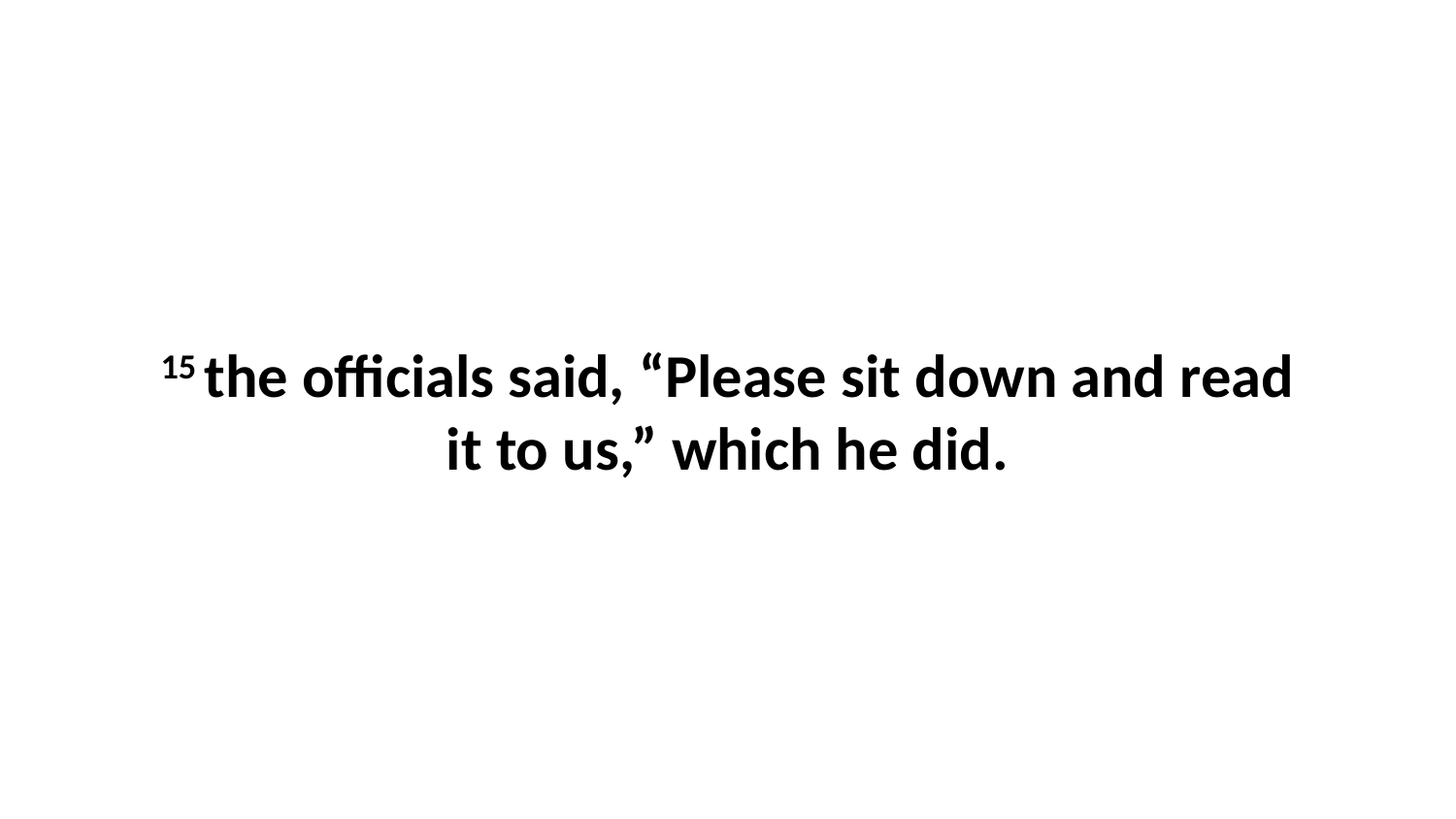

15 the officials said, “Please sit down and read it to us,” which he did.